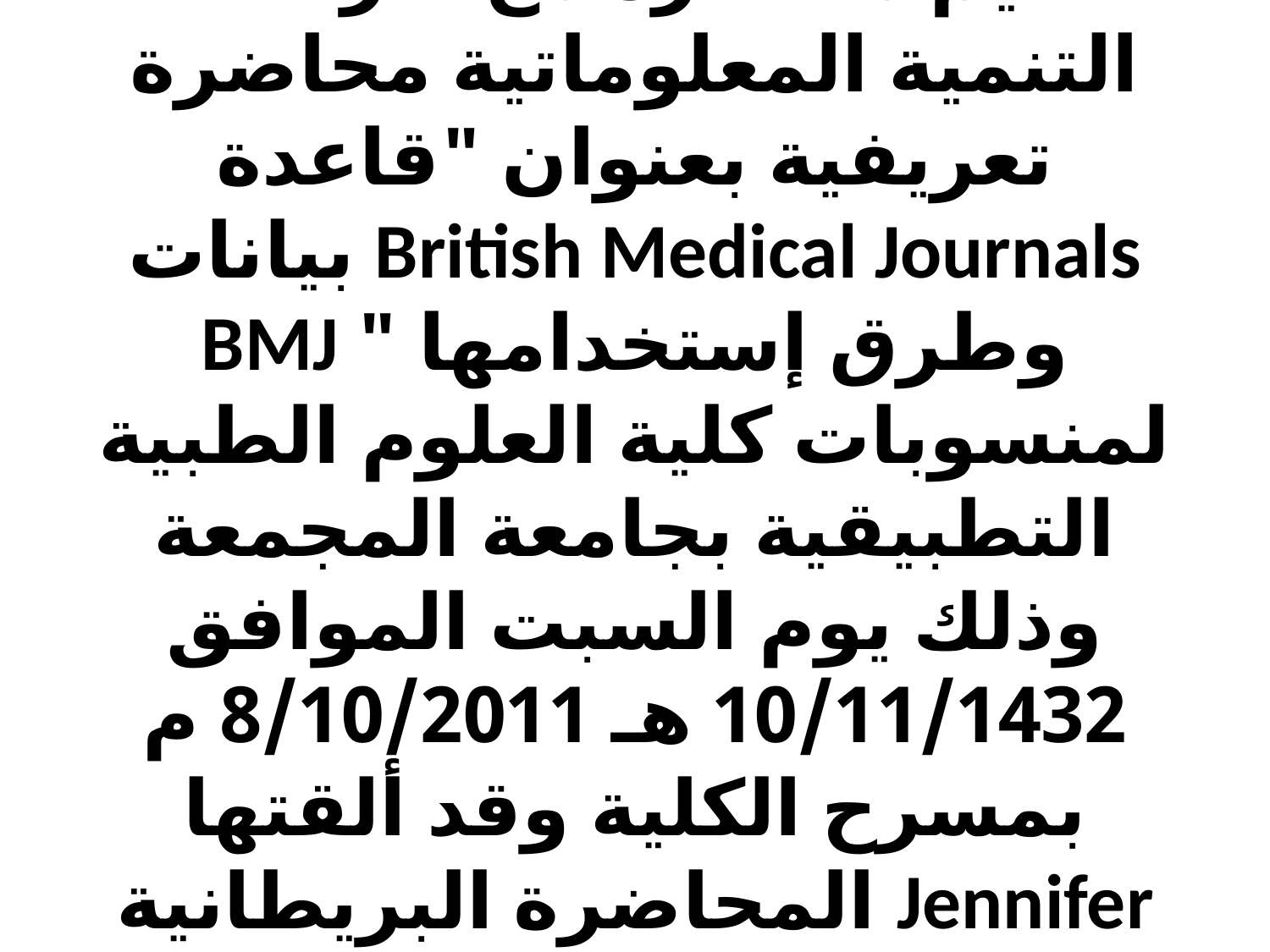

# 2.    تقديم محاضرة مع شركة التنمية المعلوماتية محاضرة تعريفية بعنوان "قاعدة بيانات British Medical Journals BMJ وطرق إستخدامها " لمنسوبات كلية العلوم الطبية التطبيقية بجامعة المجمعة وذلك يوم السبت الموافق 10/11/1432 هـ 8/10/2011 م بمسرح الكلية وقد ألقتها المحاضرة البريطانية Jennifer Lewis. .